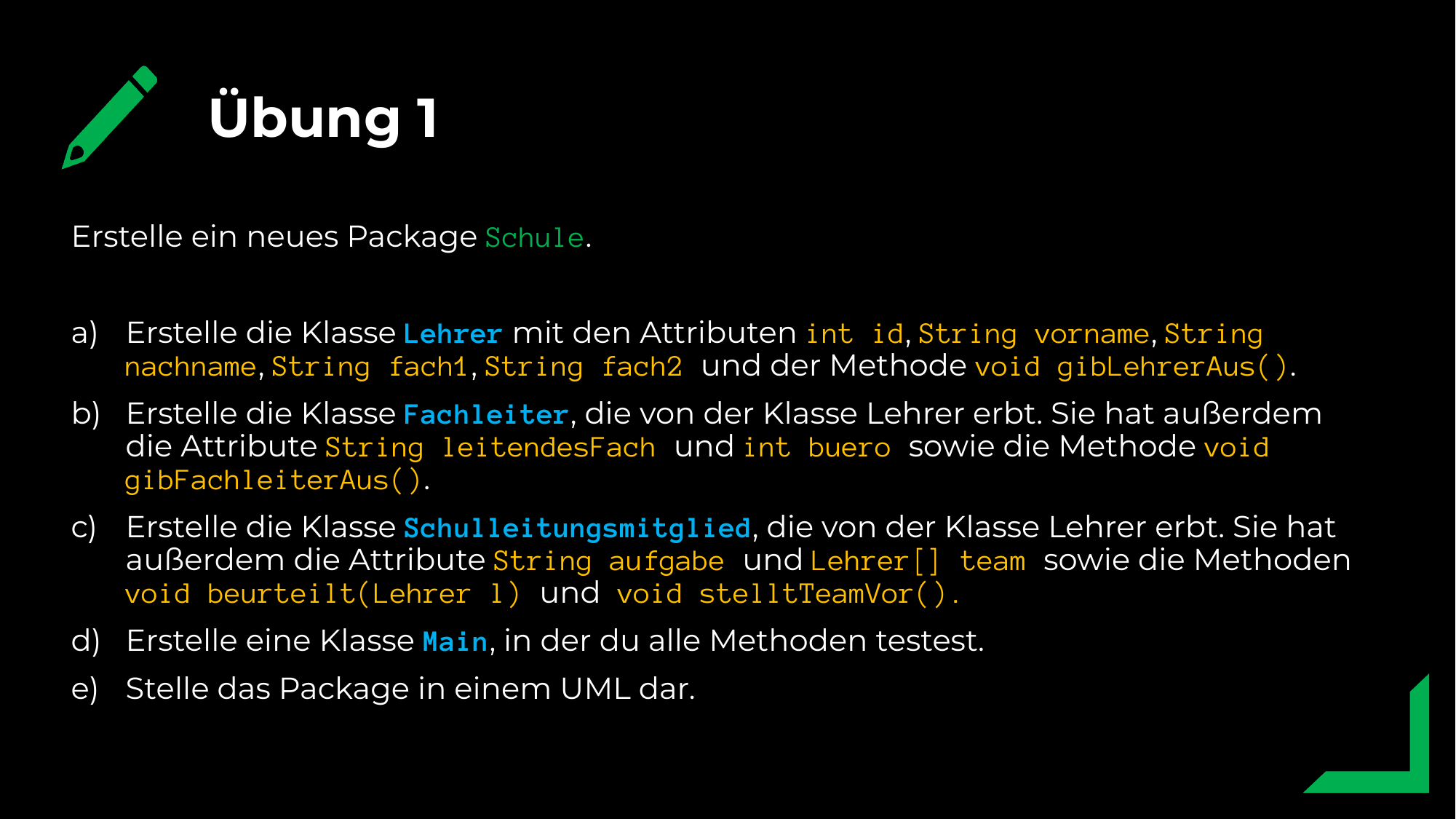

Übung 1
Erstelle ein neues Package Schule.

Erstelle die Klasse Lehrer mit den Attributen int id, String vorname, String nachname, String fach1, String fach2 und der Methode void gibLehrerAus().
Erstelle die Klasse Fachleiter, die von der Klasse Lehrer erbt. Sie hat außerdem die Attribute String leitendesFach und int buero sowie die Methode void gibFachleiterAus().
Erstelle die Klasse Schulleitungsmitglied, die von der Klasse Lehrer erbt. Sie hat außerdem die Attribute String aufgabe und Lehrer[] team sowie die Methoden void beurteilt(Lehrer l) und void stelltTeamVor().
Erstelle eine Klasse Main, in der du alle Methoden testest.
Stelle das Package in einem UML dar.